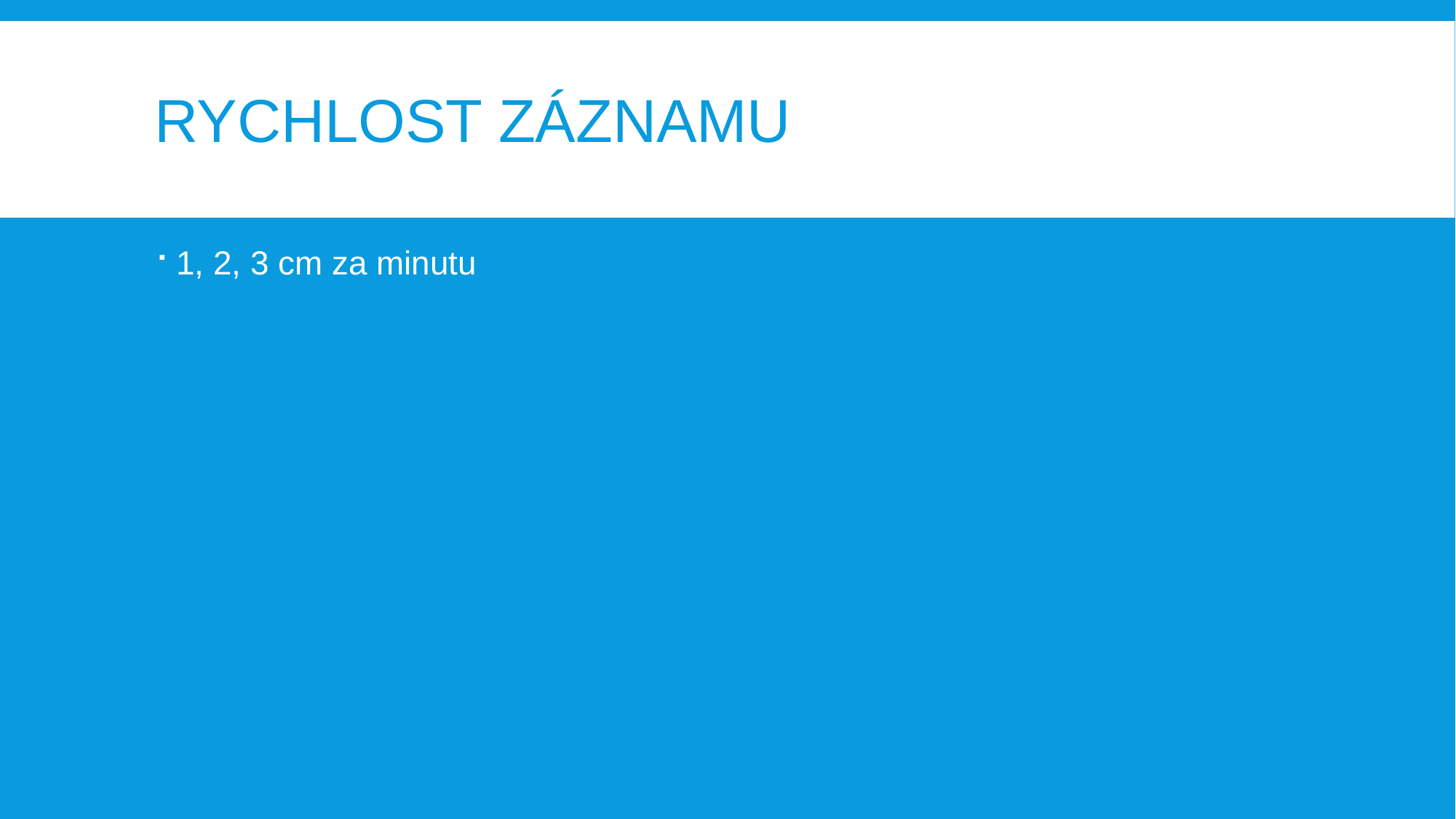

# Rychlost záznamu
1, 2, 3 cm za minutu